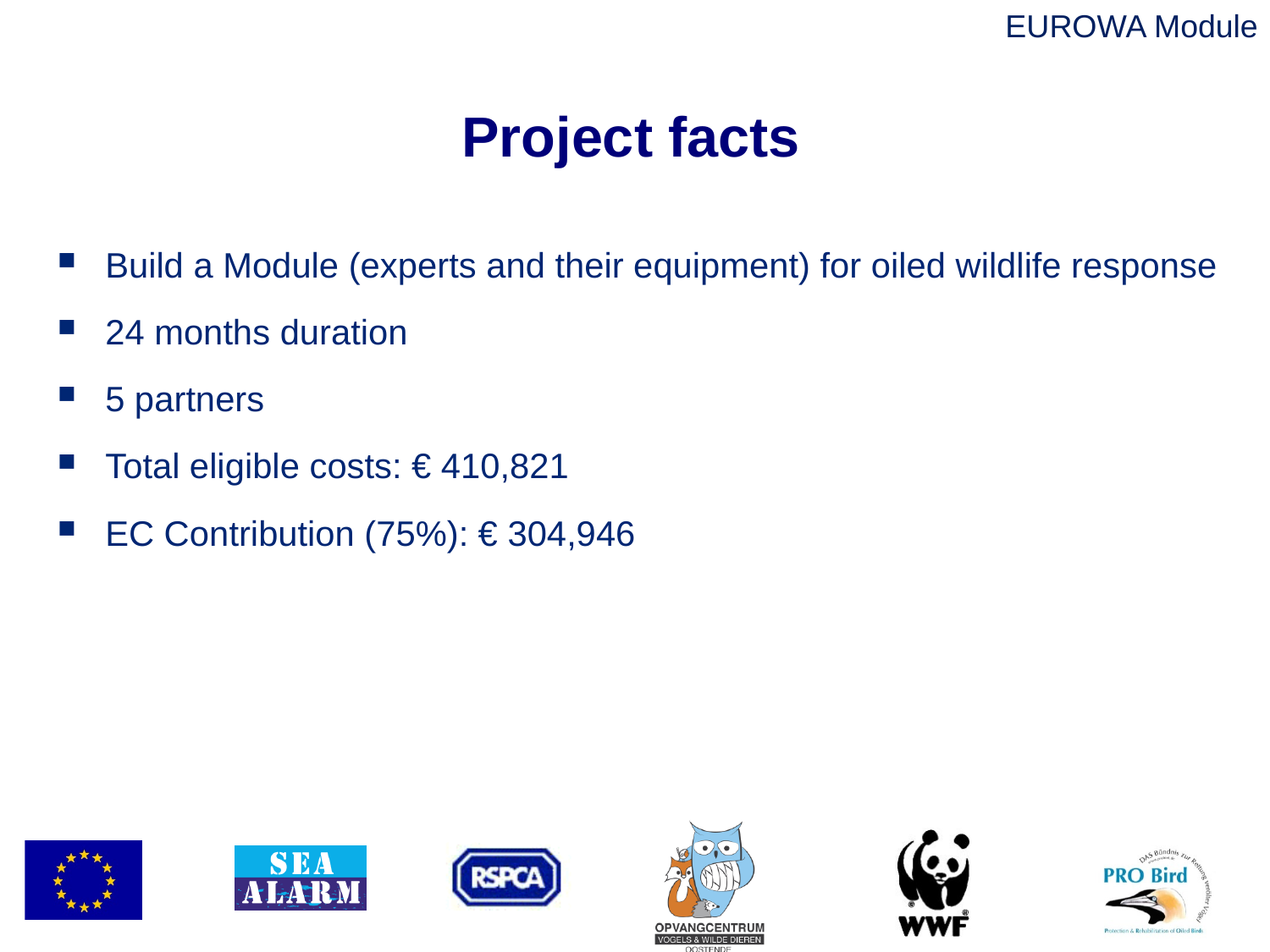

# Project facts
Build a Module (experts and their equipment) for oiled wildlife response
24 months duration
5 partners
Total eligible costs: € 410,821
EC Contribution (75%): € 304,946